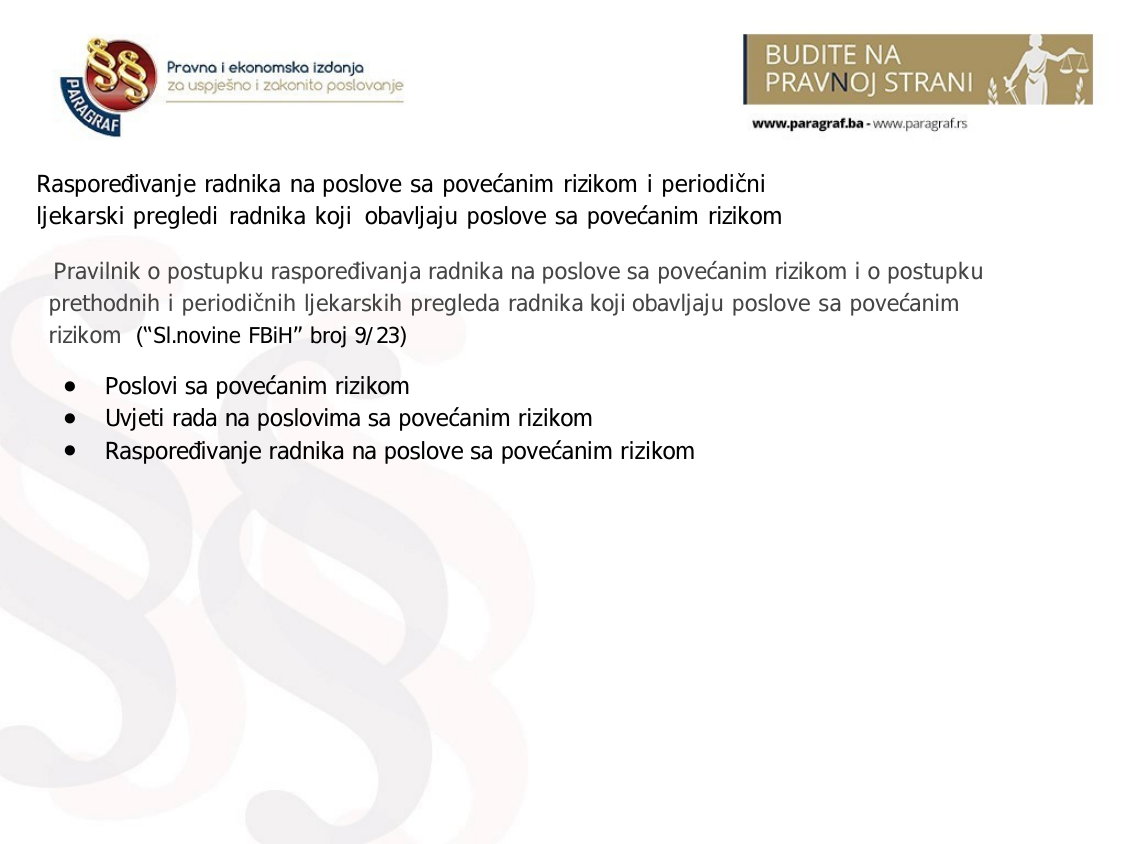

# Raspoređivanje radnika na poslove sa povećanim rizikom i periodični ljekarski pregledi radnika koji  obavljaju poslove sa povećanim rizikom
Pravilnik o postupku raspoređivanja radnika na poslove sa povećanim rizikom i o postupku  prethodnih i periodičnih ljekarskih pregleda radnika koji obavljaju poslove sa povećanim rizikom  (“Sl.novine FBiH” broj 9/23)
Poslovi sa povećanim rizikom
Uvjeti rada na poslovima sa povećanim rizikom
Raspoređivanje radnika na poslove sa povećanim rizikom